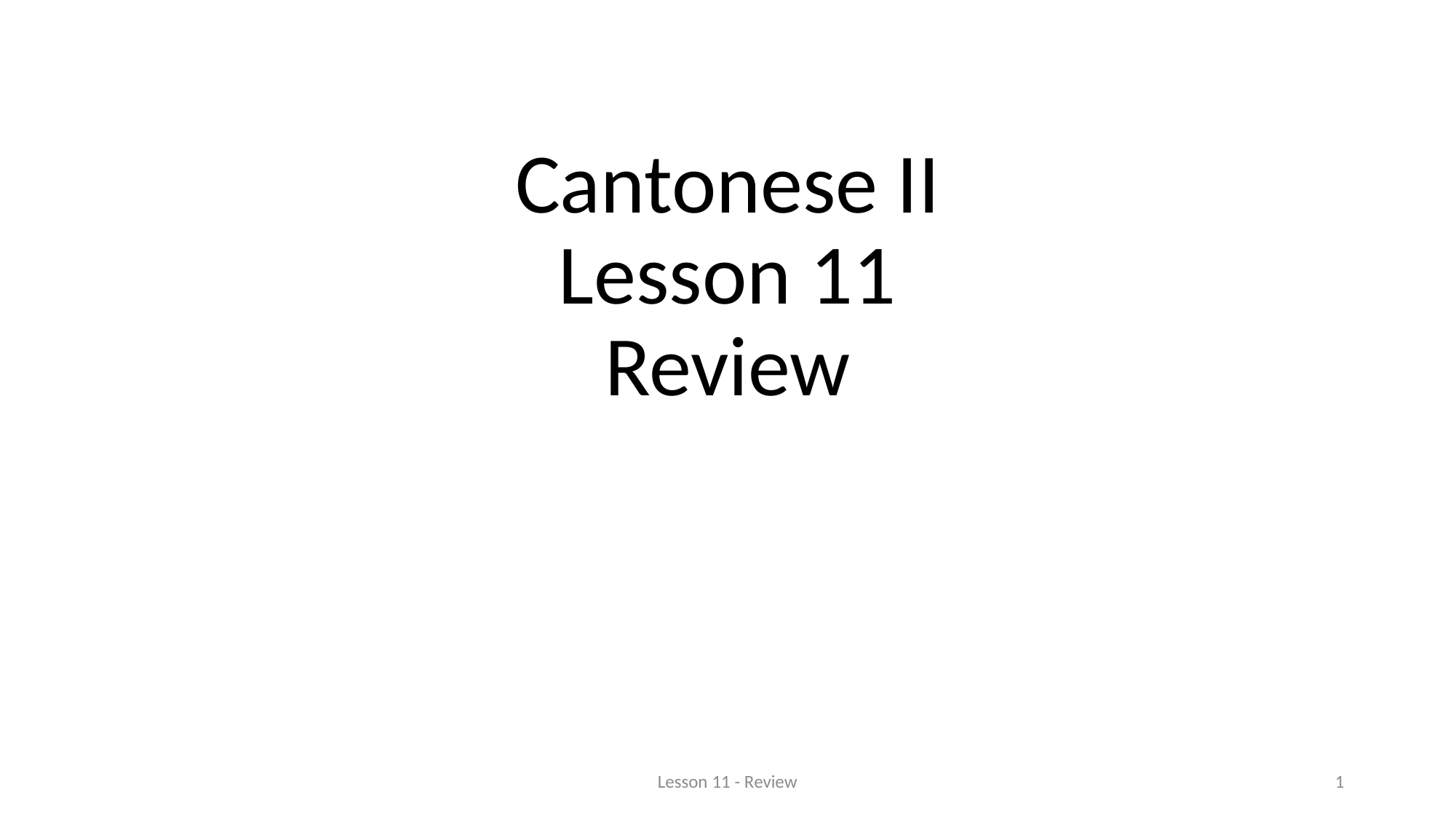

# Cantonese II Lesson 11 Review
Lesson 11 - Review
1